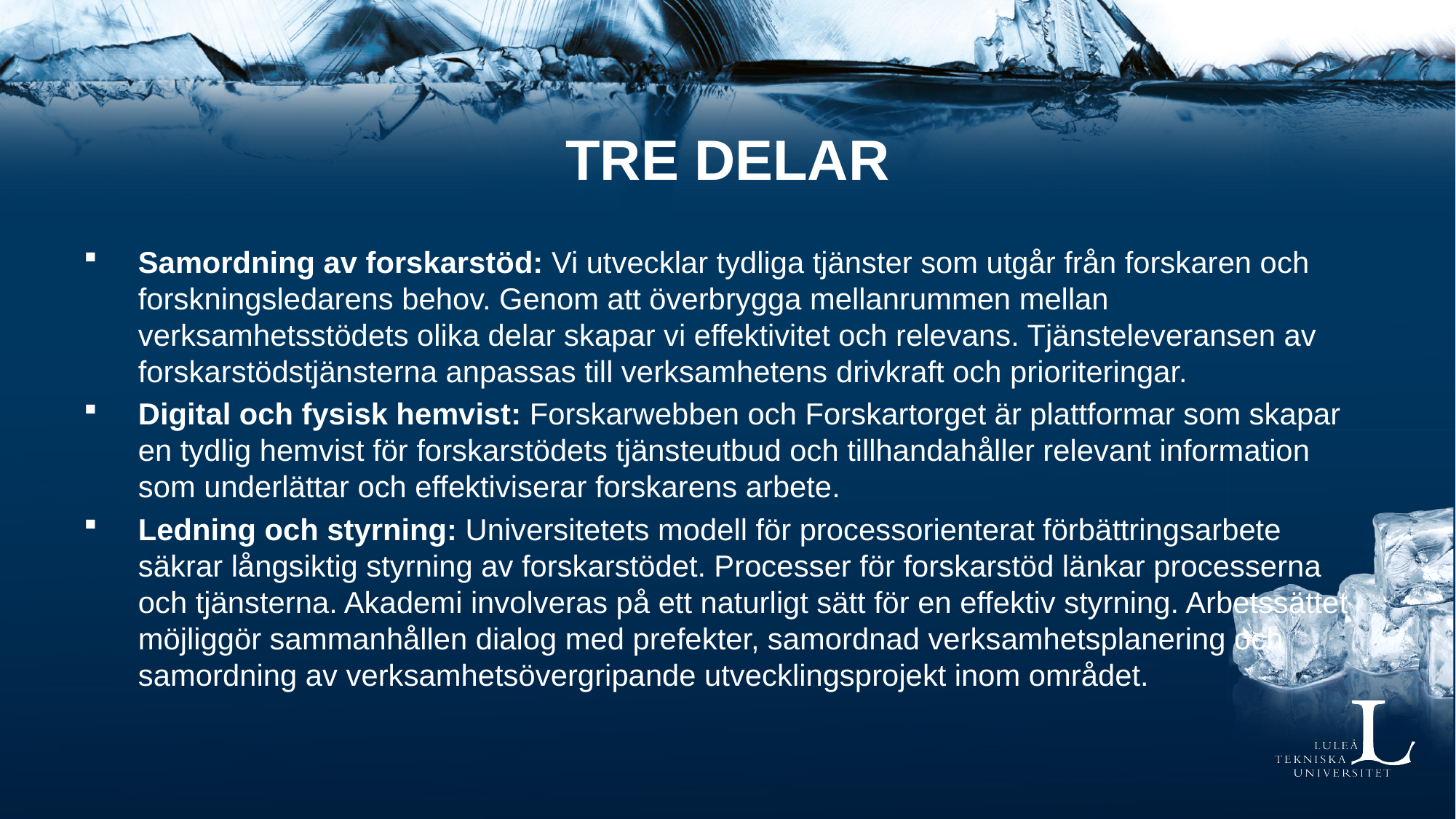

# Tre delar
Samordning av forskarstöd: Vi utvecklar tydliga tjänster som utgår från forskaren och forskningsledarens behov. Genom att överbrygga mellanrummen mellan verksamhetsstödets olika delar skapar vi effektivitet och relevans. Tjänsteleveransen av forskarstödstjänsterna anpassas till verksamhetens drivkraft och prioriteringar.
Digital och fysisk hemvist: Forskarwebben och Forskartorget är plattformar som skapar en tydlig hemvist för forskarstödets tjänsteutbud och tillhandahåller relevant information som underlättar och effektiviserar forskarens arbete.
Ledning och styrning: Universitetets modell för processorienterat förbättringsarbete säkrar långsiktig styrning av forskarstödet. Processer för forskarstöd länkar processerna och tjänsterna. Akademi involveras på ett naturligt sätt för en effektiv styrning. Arbetssättet möjliggör sammanhållen dialog med prefekter, samordnad verksamhetsplanering och samordning av verksamhetsövergripande utvecklingsprojekt inom området.